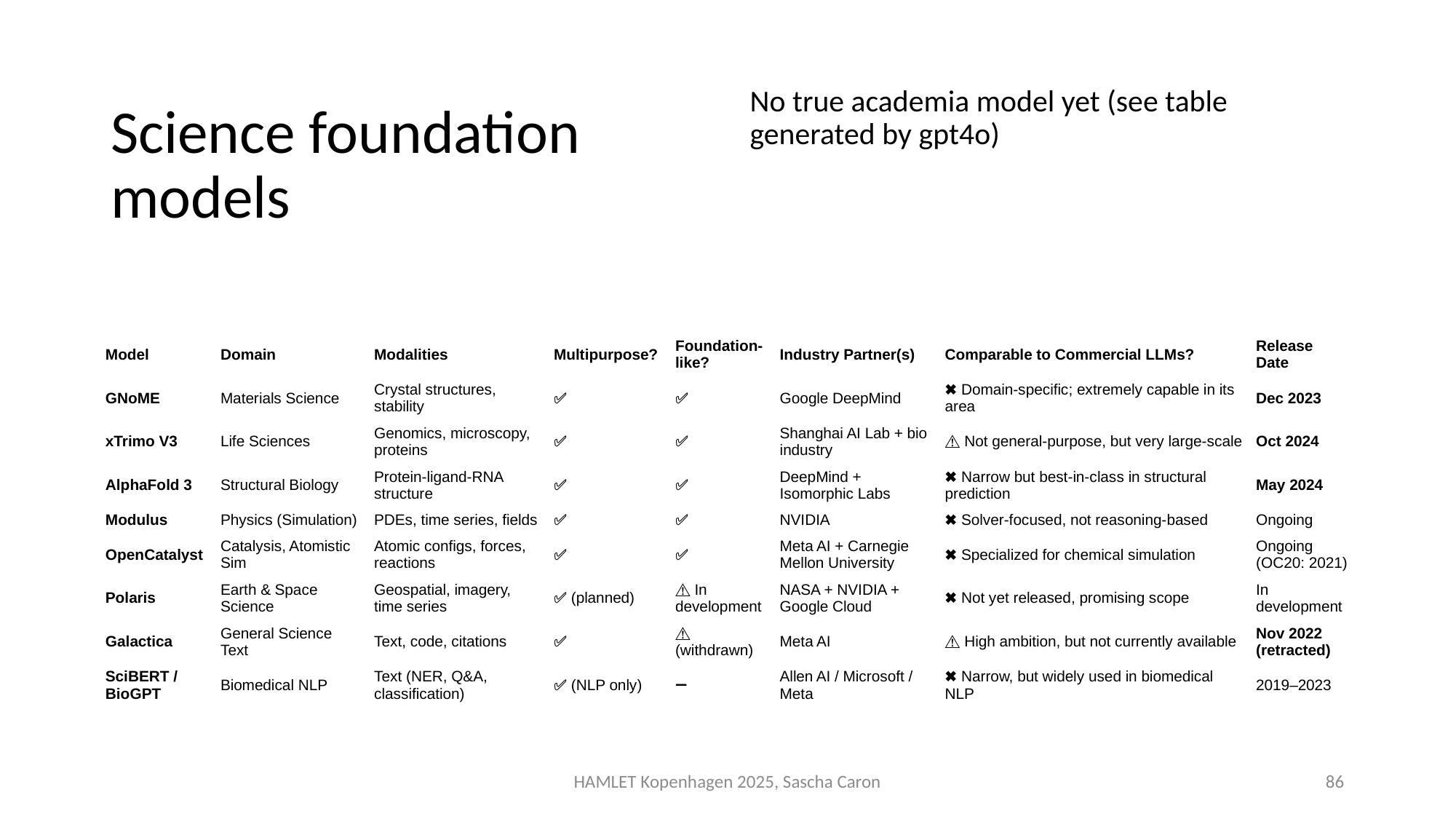

# Science foundation models
No true academia model yet (see table generated by gpt4o)

| Model | Domain | Modalities | Multipurpose? | Foundation-like? | Industry Partner(s) | Comparable to Commercial LLMs? | Release Date |
| --- | --- | --- | --- | --- | --- | --- | --- |
| GNoME | Materials Science | Crystal structures, stability | ✅ | ✅ | Google DeepMind | ✖️ Domain-specific; extremely capable in its area | Dec 2023 |
| xTrimo V3 | Life Sciences | Genomics, microscopy, proteins | ✅ | ✅ | Shanghai AI Lab + bio industry | ⚠️ Not general-purpose, but very large-scale | Oct 2024 |
| AlphaFold 3 | Structural Biology | Protein-ligand-RNA structure | ✅ | ✅ | DeepMind + Isomorphic Labs | ✖️ Narrow but best-in-class in structural prediction | May 2024 |
| Modulus | Physics (Simulation) | PDEs, time series, fields | ✅ | ✅ | NVIDIA | ✖️ Solver-focused, not reasoning-based | Ongoing |
| OpenCatalyst | Catalysis, Atomistic Sim | Atomic configs, forces, reactions | ✅ | ✅ | Meta AI + Carnegie Mellon University | ✖️ Specialized for chemical simulation | Ongoing (OC20: 2021) |
| Polaris | Earth & Space Science | Geospatial, imagery, time series | ✅ (planned) | ⚠️ In development | NASA + NVIDIA + Google Cloud | ✖️ Not yet released, promising scope | In development |
| Galactica | General Science Text | Text, code, citations | ✅ | ⚠️ (withdrawn) | Meta AI | ⚠️ High ambition, but not currently available | Nov 2022 (retracted) |
| SciBERT / BioGPT | Biomedical NLP | Text (NER, Q&A, classification) | ✅ (NLP only) | ➖ | Allen AI / Microsoft / Meta | ✖️ Narrow, but widely used in biomedical NLP | 2019–2023 |
HAMLET Kopenhagen 2025, Sascha Caron
86